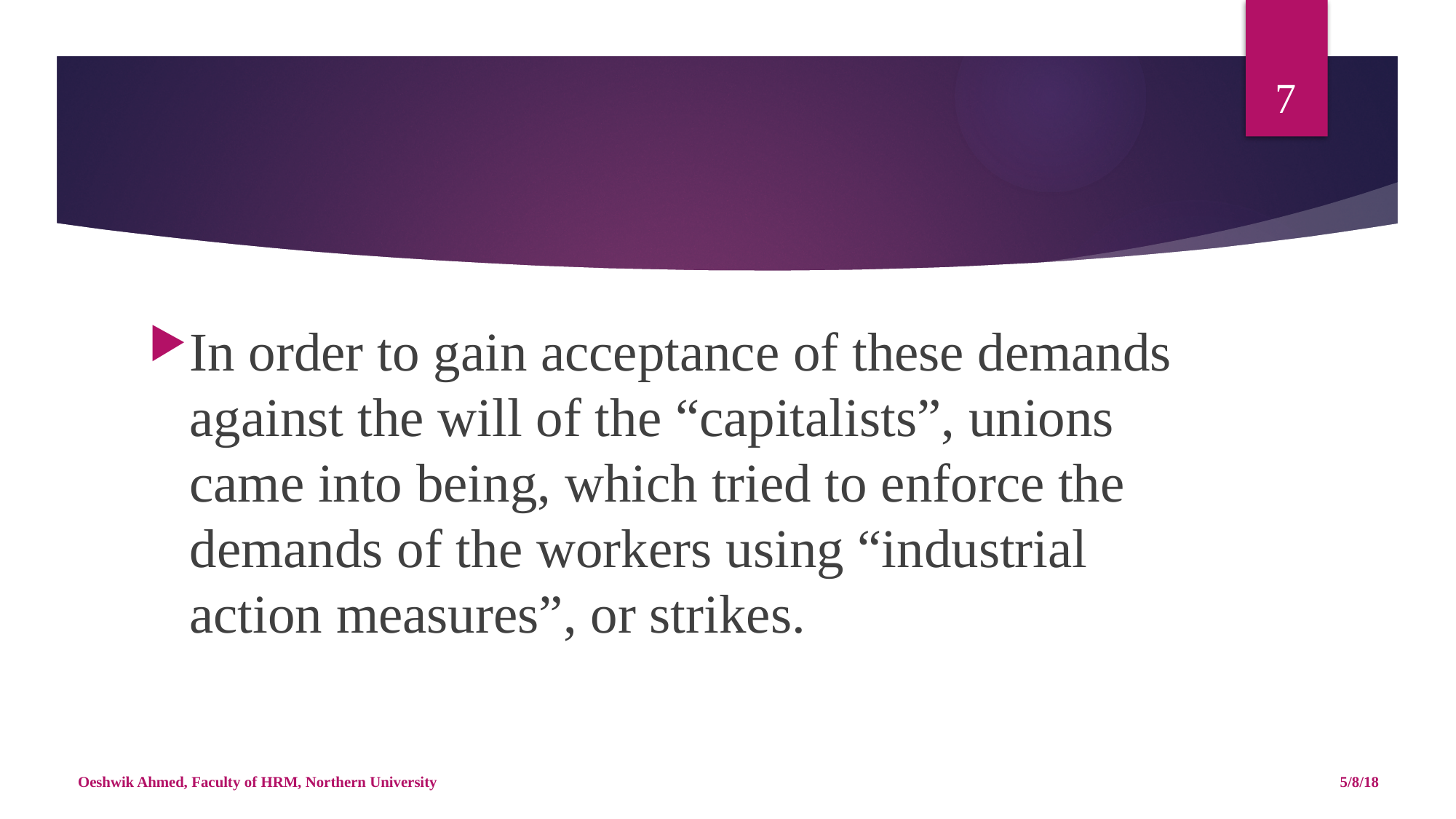

7
#
In order to gain acceptance of these demands against the will of the “capitalists”, unions came into being, which tried to enforce the demands of the workers using “industrial action measures”, or strikes.

Oeshwik Ahmed, Faculty of HRM, Northern University
5/8/18